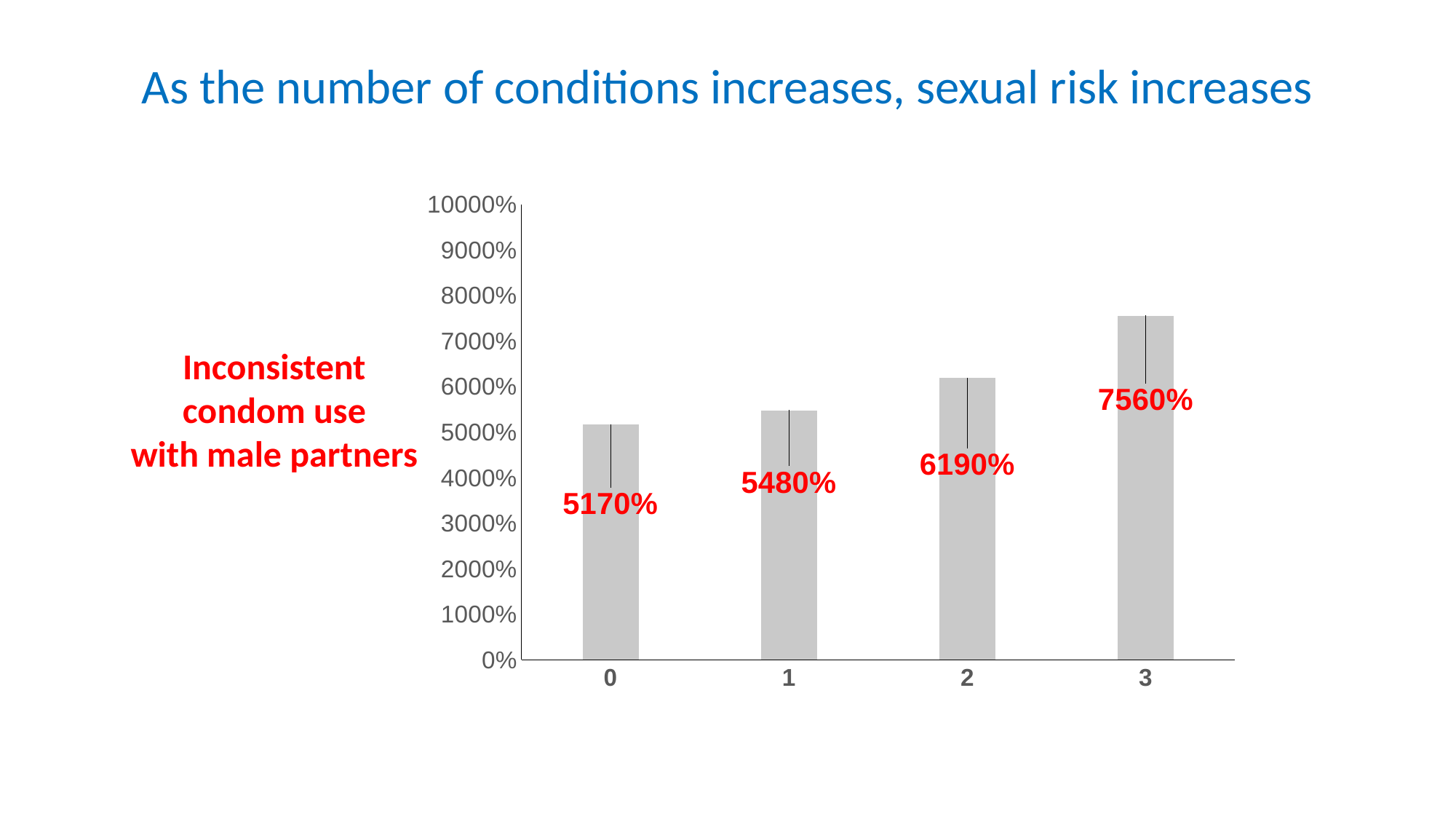

# As the number of conditions increases, sexual risk increases

### Chart

| Category | Yes |
|---|---|
| 0 | 51.7 |
| 1 | 54.8 |
| 2 | 61.9 |
| 3 | 75.6 |
Inconsistent condom use
with male partners